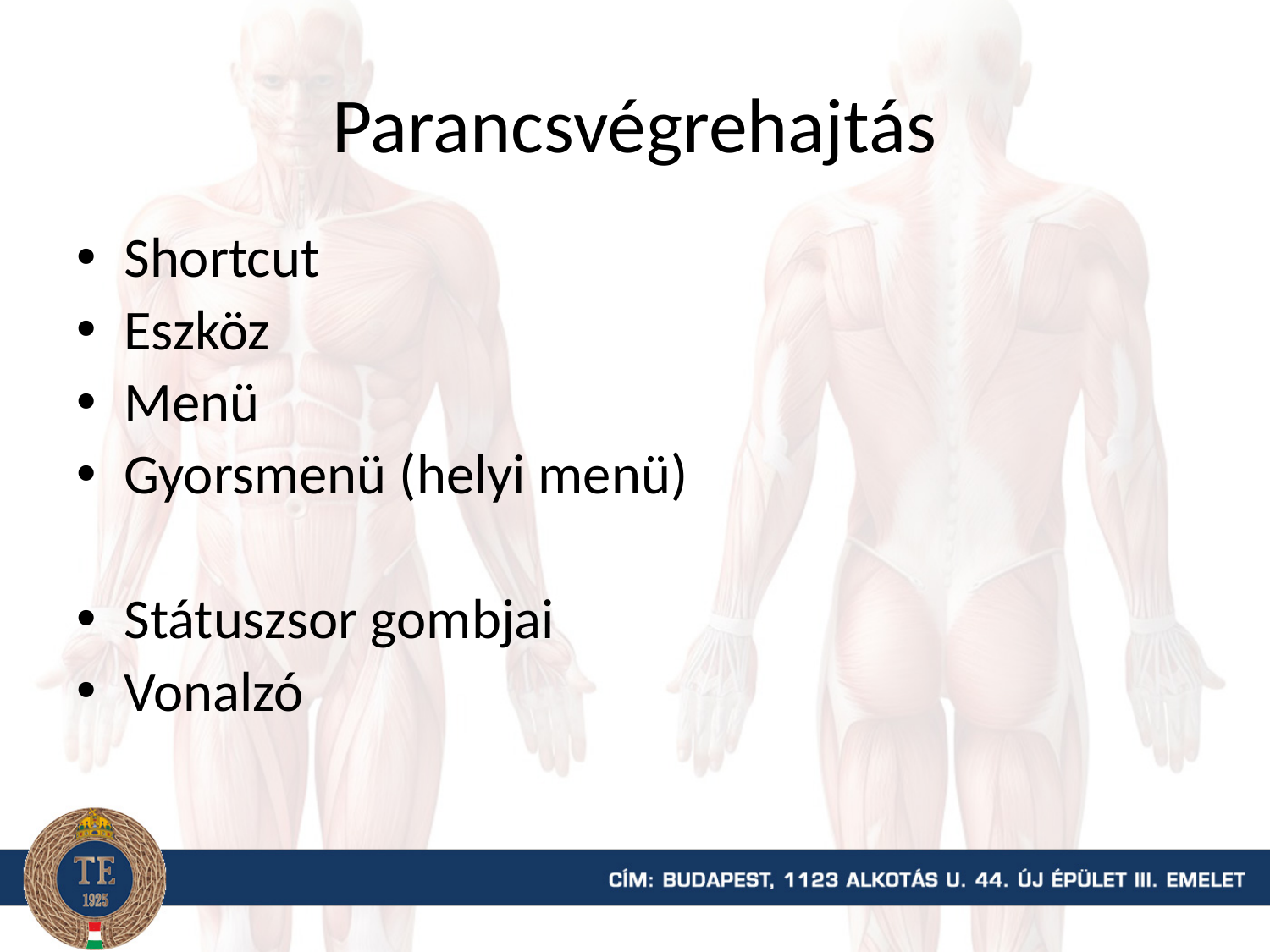

# Parancsvégrehajtás
Shortcut
Eszköz
Menü
Gyorsmenü (helyi menü)

Státuszsor gombjai
Vonalzó